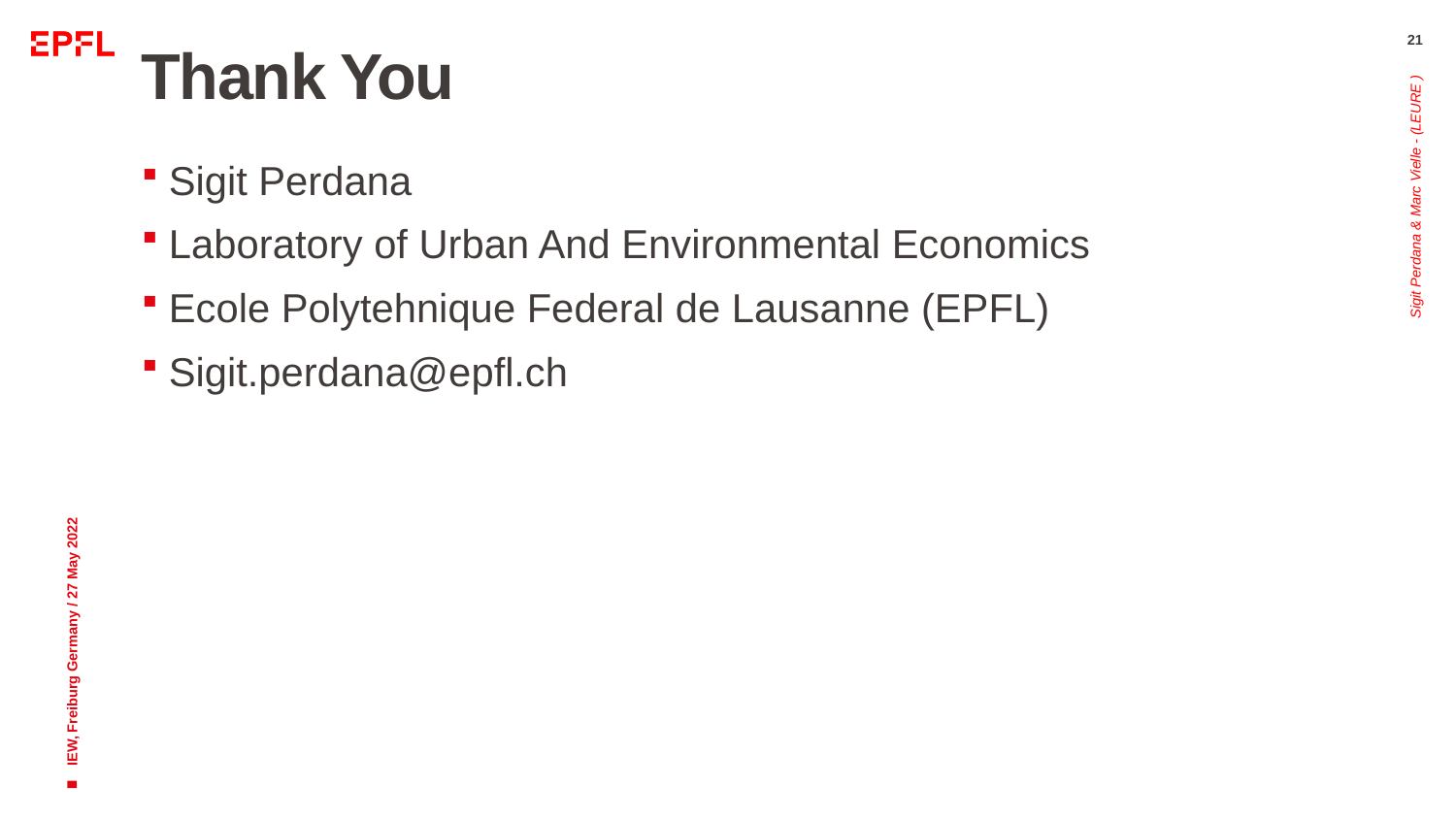

21
# Thank You
Sigit Perdana
Laboratory of Urban And Environmental Economics
Ecole Polytehnique Federal de Lausanne (EPFL)
Sigit.perdana@epfl.ch

Sigit Perdana & Marc Vielle - (LEURE )
IEW, Freiburg Germany / 27 May 2022